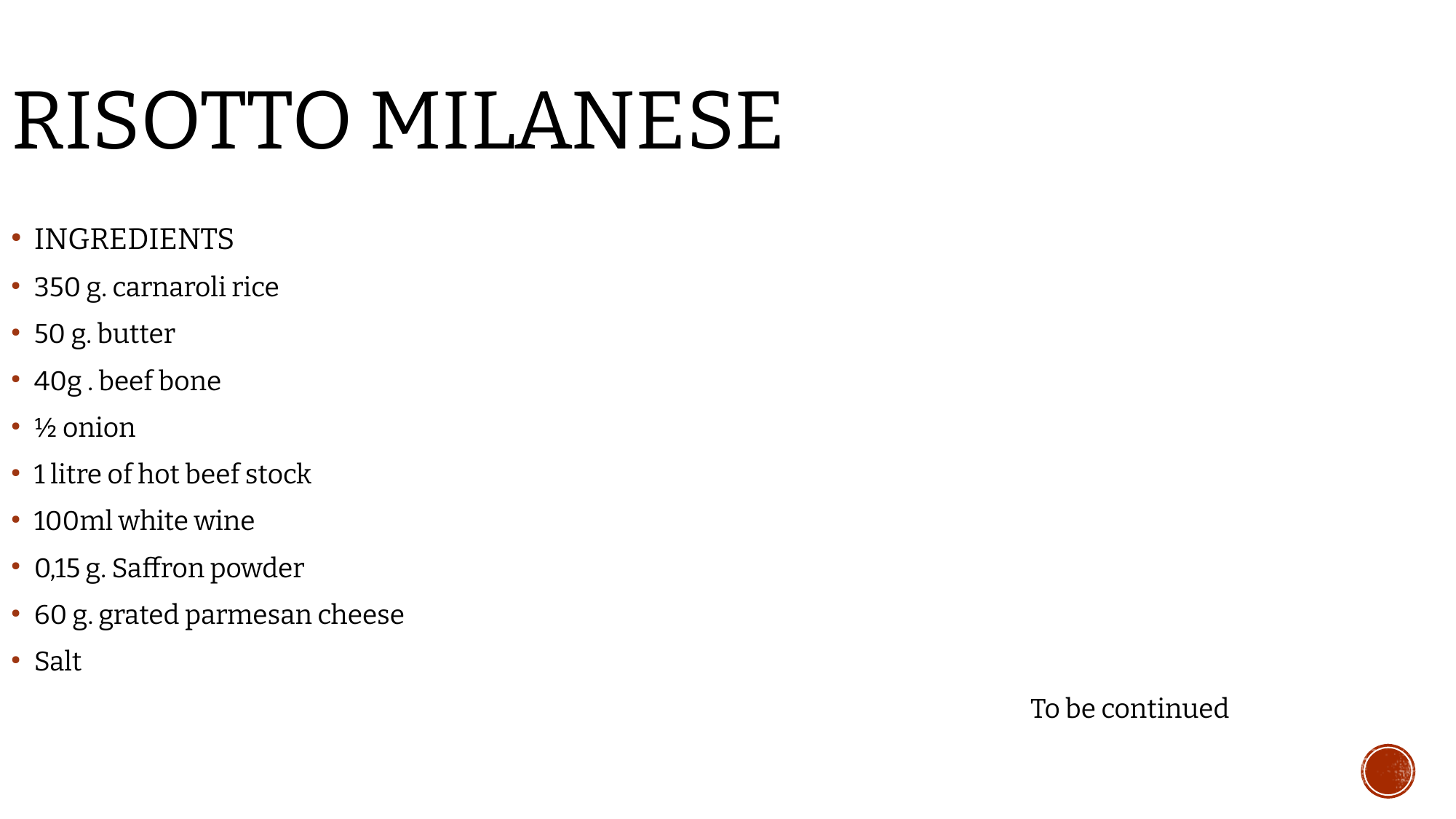

RISOTTO MILANESE
INGREDIENTS
350 g. carnaroli rice
50 g. butter
40g . beef bone
½ onion
1 litre of hot beef stock
100ml white wine
0,15 g. Saffron powder
60 g. grated parmesan cheese
Salt
To be continued